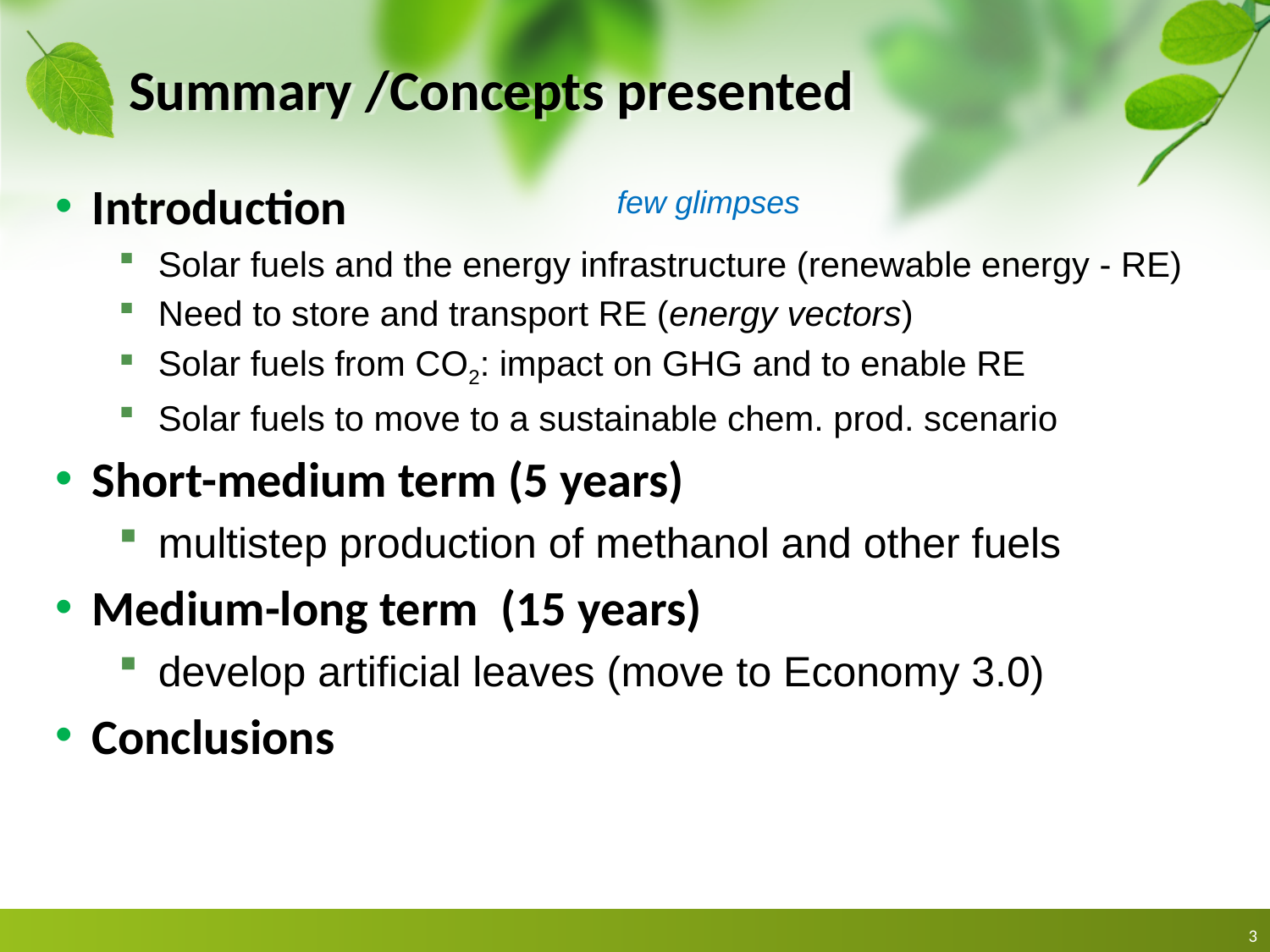

# Summary /Concepts presented
Introduction
Solar fuels and the energy infrastructure (renewable energy - RE)
Need to store and transport RE (energy vectors)
Solar fuels from CO2: impact on GHG and to enable RE
Solar fuels to move to a sustainable chem. prod. scenario
Short-medium term (5 years)
multistep production of methanol and other fuels
Medium-long term  (15 years)
develop artificial leaves (move to Economy 3.0)
Conclusions
few glimpses
3